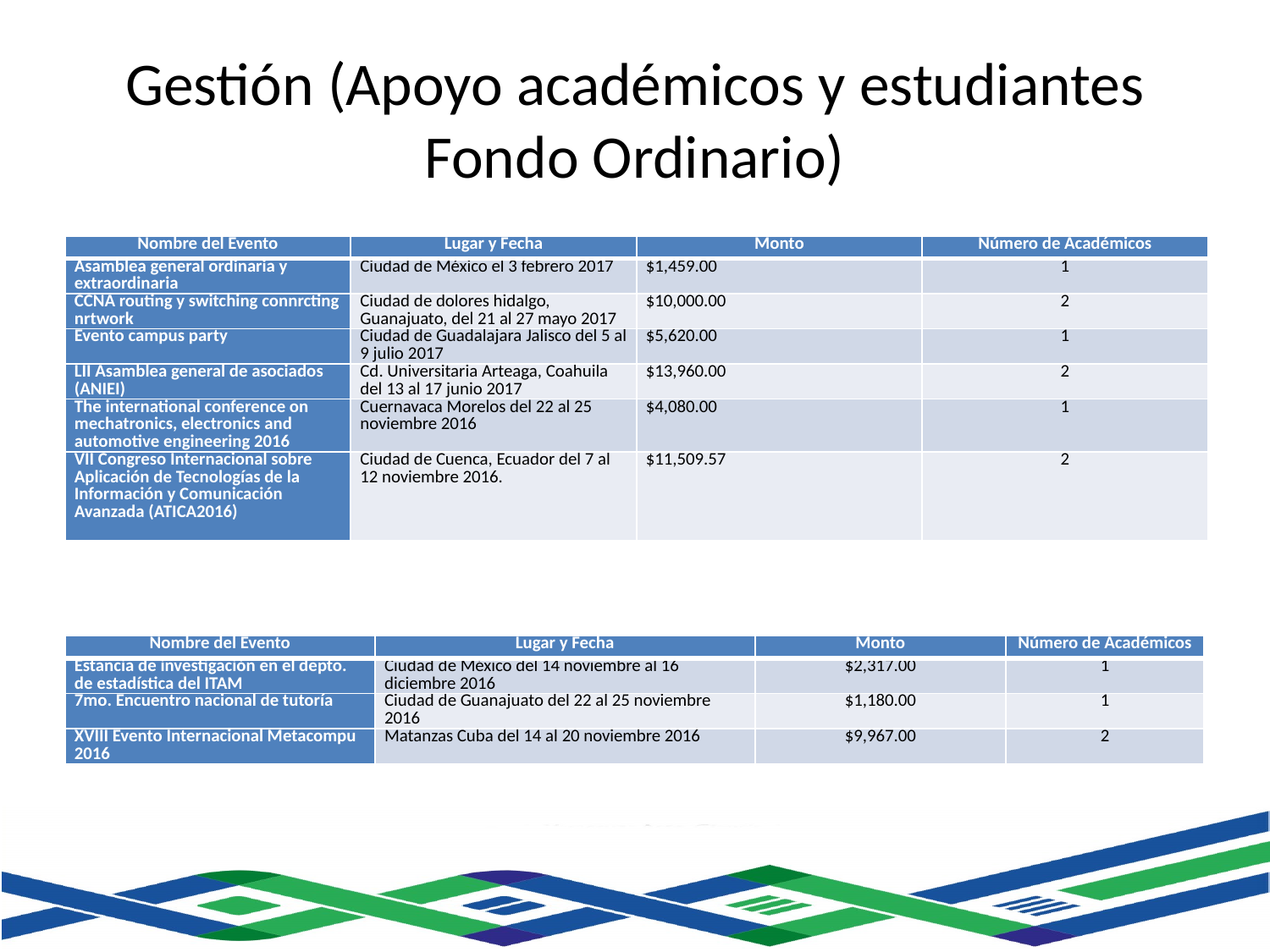

# Gestión (Apoyo académicos y estudiantes Fondo Ordinario)
| Nombre del Evento | Lugar y Fecha | Monto | Número de Académicos |
| --- | --- | --- | --- |
| Asamblea general ordinaria y extraordinaria | Ciudad de México el 3 febrero 2017 | $1,459.00 | 1 |
| CCNA routing y switching connrcting nrtwork | Ciudad de dolores hidalgo, Guanajuato, del 21 al 27 mayo 2017 | $10,000.00 | 2 |
| Evento campus party | Ciudad de Guadalajara Jalisco del 5 al 9 julio 2017 | $5,620.00 | 1 |
| LII Asamblea general de asociados (ANIEI) | Cd. Universitaria Arteaga, Coahuila del 13 al 17 junio 2017 | $13,960.00 | 2 |
| The international conference on mechatronics, electronics and automotive engineering 2016 | Cuernavaca Morelos del 22 al 25 noviembre 2016 | $4,080.00 | 1 |
| VII Congreso Internacional sobre Aplicación de Tecnologías de la Información y Comunicación Avanzada (ATICA2016) | Ciudad de Cuenca, Ecuador del 7 al 12 noviembre 2016. | $11,509.57 | 2 |
| Nombre del Evento | Lugar y Fecha | Monto | Número de Académicos |
| --- | --- | --- | --- |
| Estancia de investigación en el depto. de estadística del ITAM | Ciudad de México del 14 noviembre al 16 diciembre 2016 | $2,317.00 | 1 |
| 7mo. Encuentro nacional de tutoría | Ciudad de Guanajuato del 22 al 25 noviembre 2016 | $1,180.00 | 1 |
| XVIII Evento Internacional Metacompu 2016 | Matanzas Cuba del 14 al 20 noviembre 2016 | $9,967.00 | 2 |